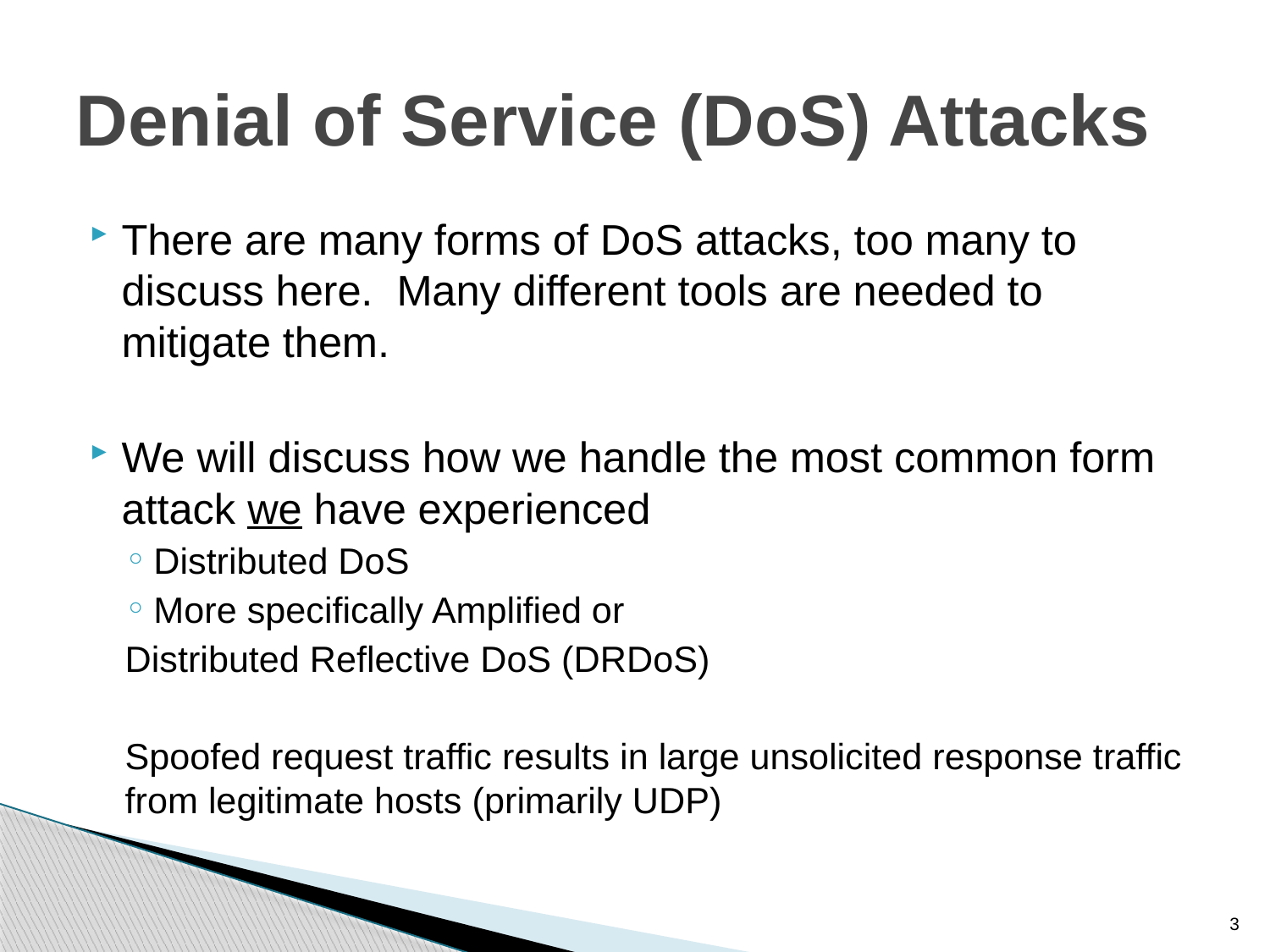

# Denial of Service (DoS) Attacks
There are many forms of DoS attacks, too many to discuss here.  Many different tools are needed to mitigate them.

We will discuss how we handle the most common form attack we have experienced
Distributed DoS
More specifically Amplified or
	Distributed Reflective DoS (DRDoS)

Spoofed request traffic results in large unsolicited response traffic from legitimate hosts (primarily UDP)
3